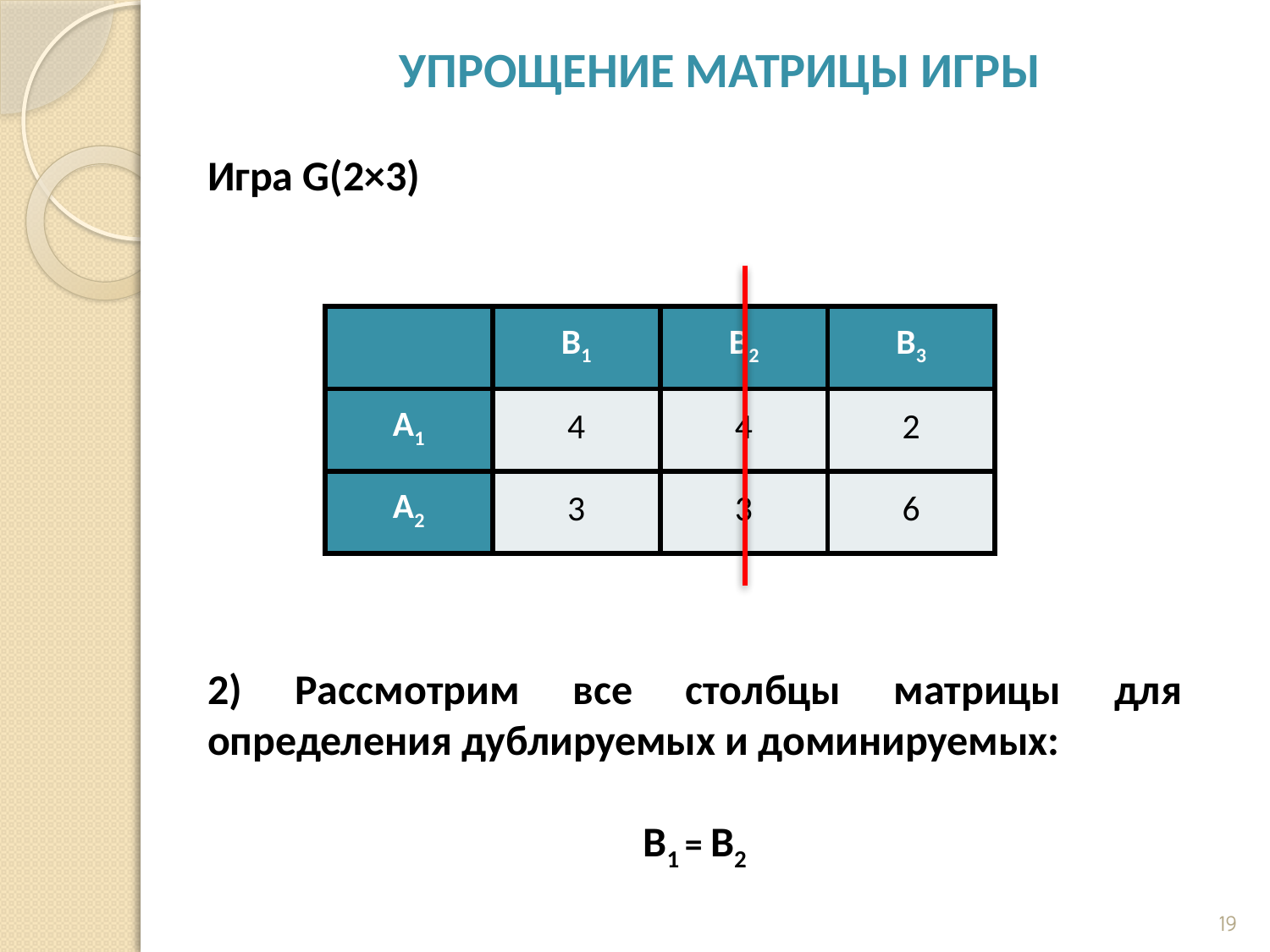

# упрощение матрицы игры
Игра G(2×3)
|  | B1 | B2 | B3 |
| --- | --- | --- | --- |
| A1 | 4 | 4 | 2 |
| A2 | 3 | 3 | 6 |
2) Рассмотрим все столбцы матрицы для определения дублируемых и доминируемых:

B1 = B2
19